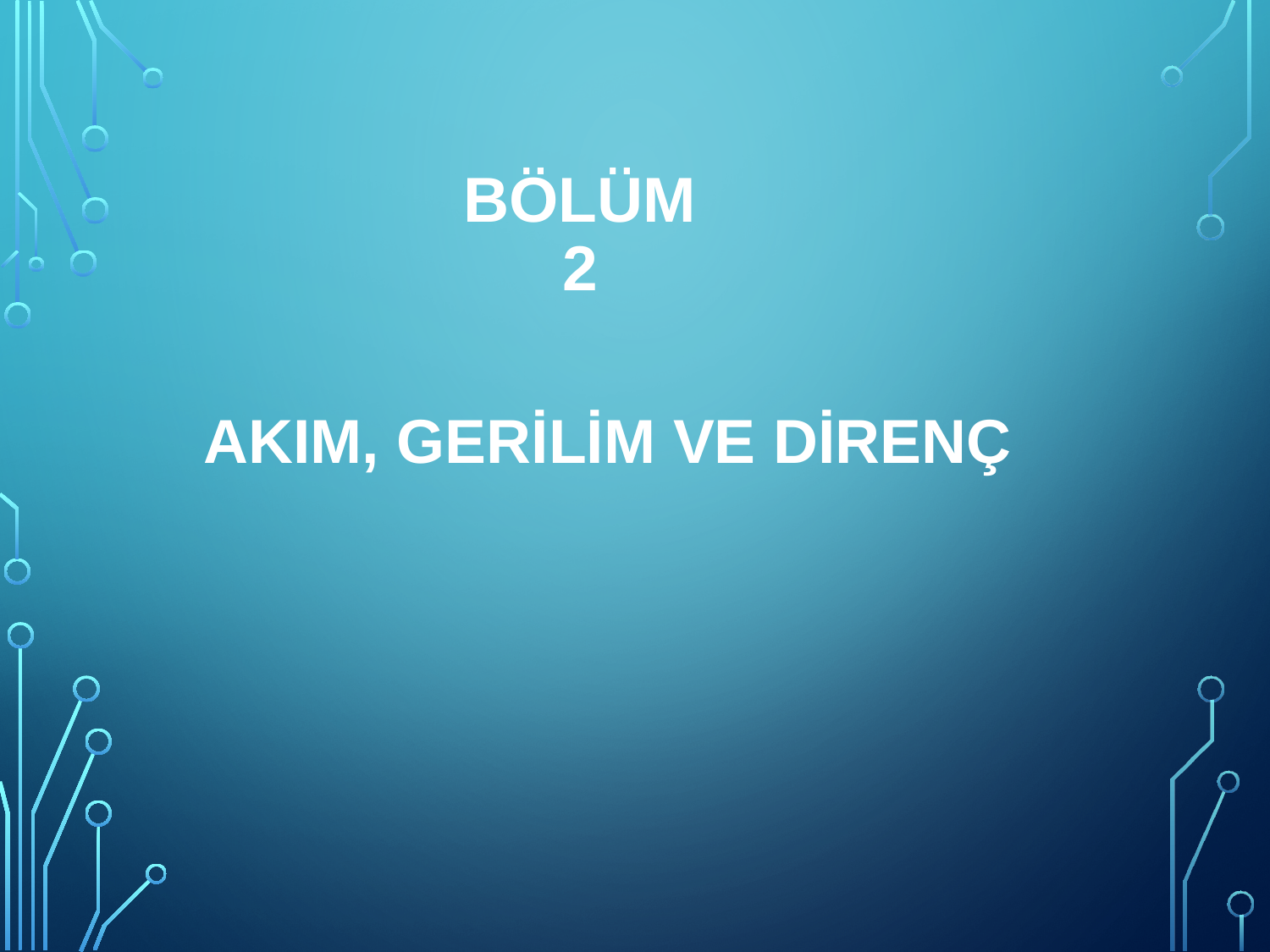

AKIM, GERİLİM VE DİRENÇ

# BÖLÜM 2